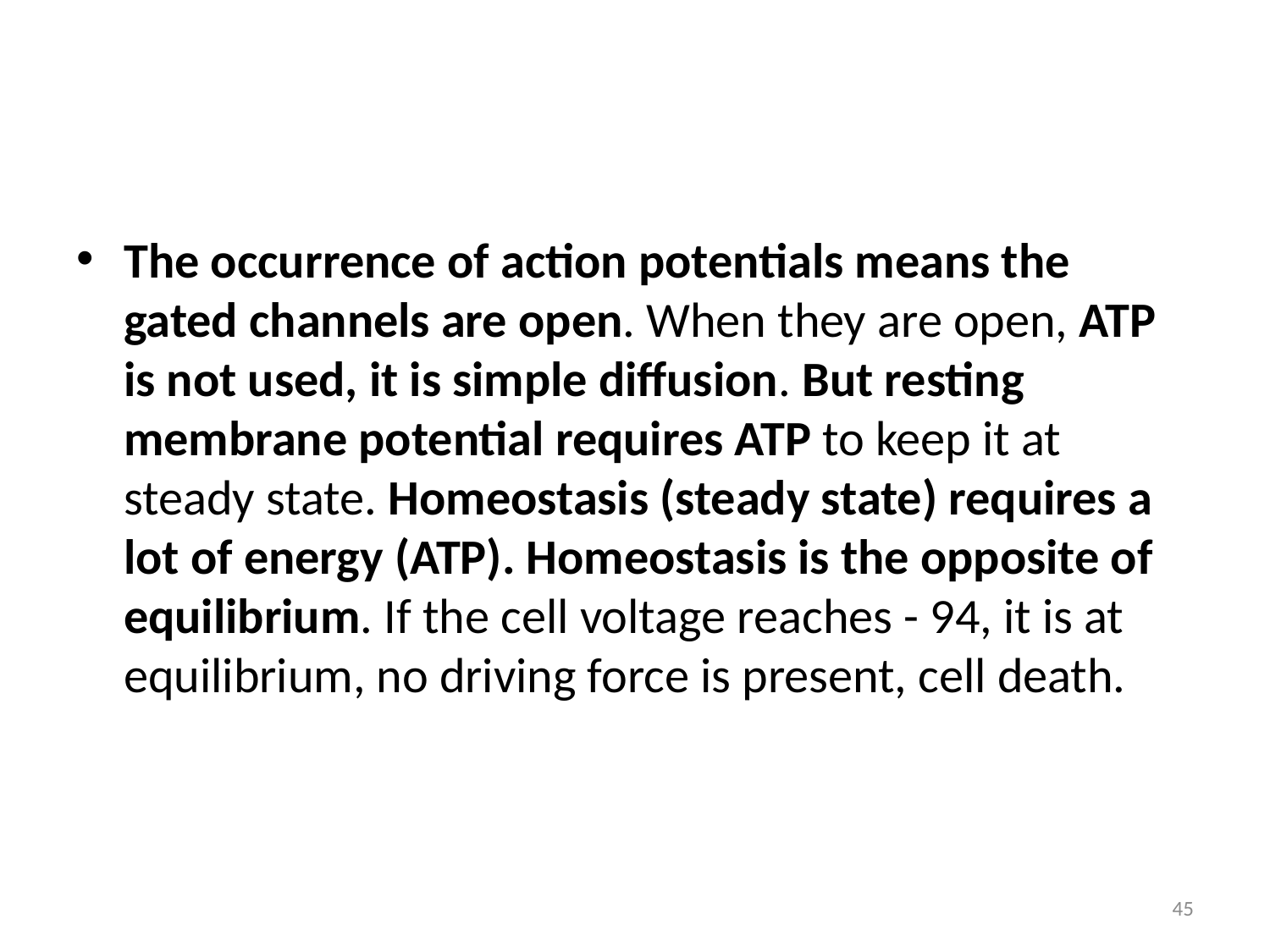

#
The occurrence of action potentials means the gated channels are open. When they are open, ATP is not used, it is simple diffusion. But resting membrane potential requires ATP to keep it at steady state. Homeostasis (steady state) requires a lot of energy (ATP). Homeostasis is the opposite of equilibrium. If the cell voltage reaches - 94, it is at equilibrium, no driving force is present, cell death.
45